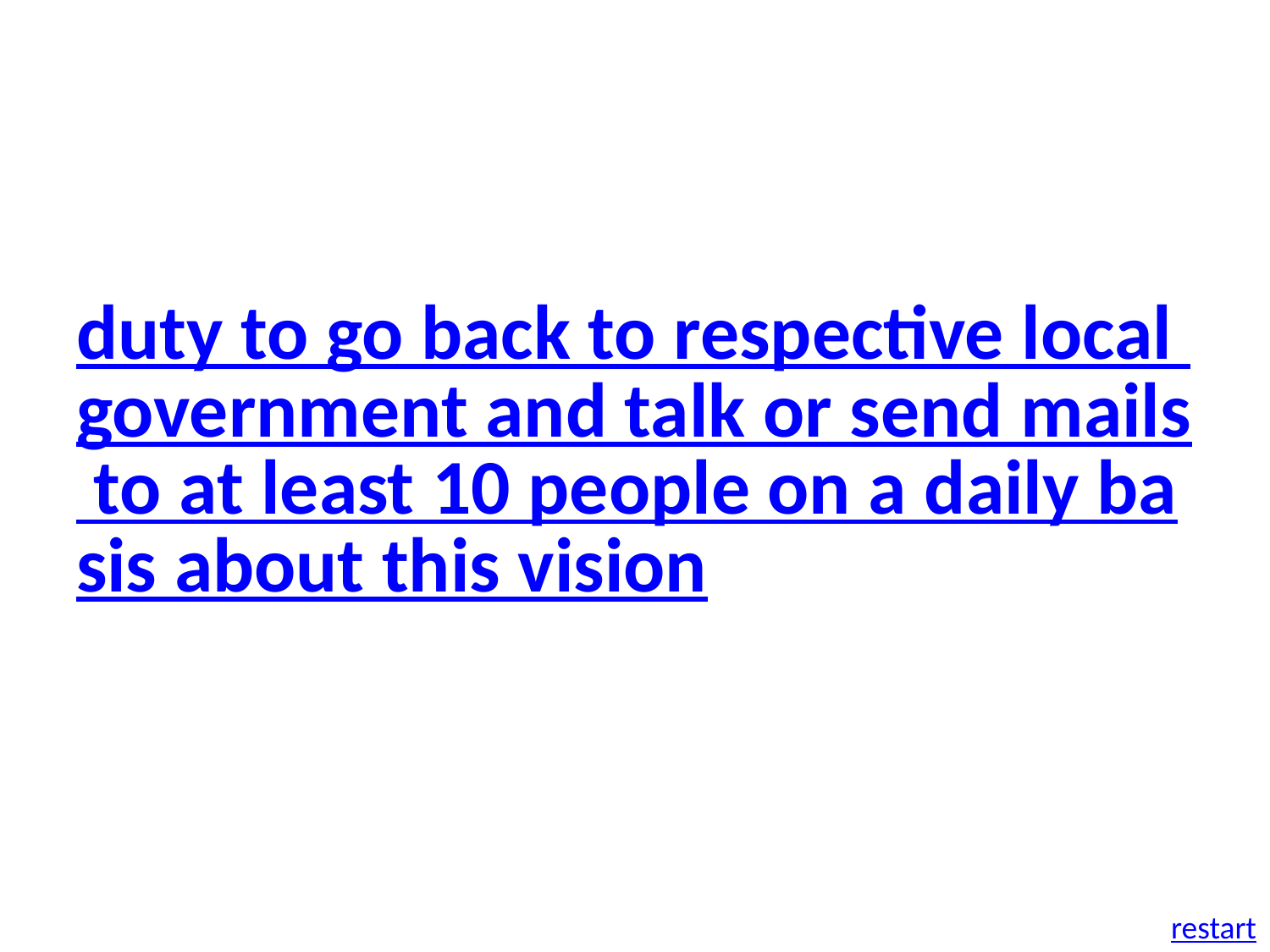

duty to go back to respective local government and talk or send mails to at least 10 people on a daily basis about this vision